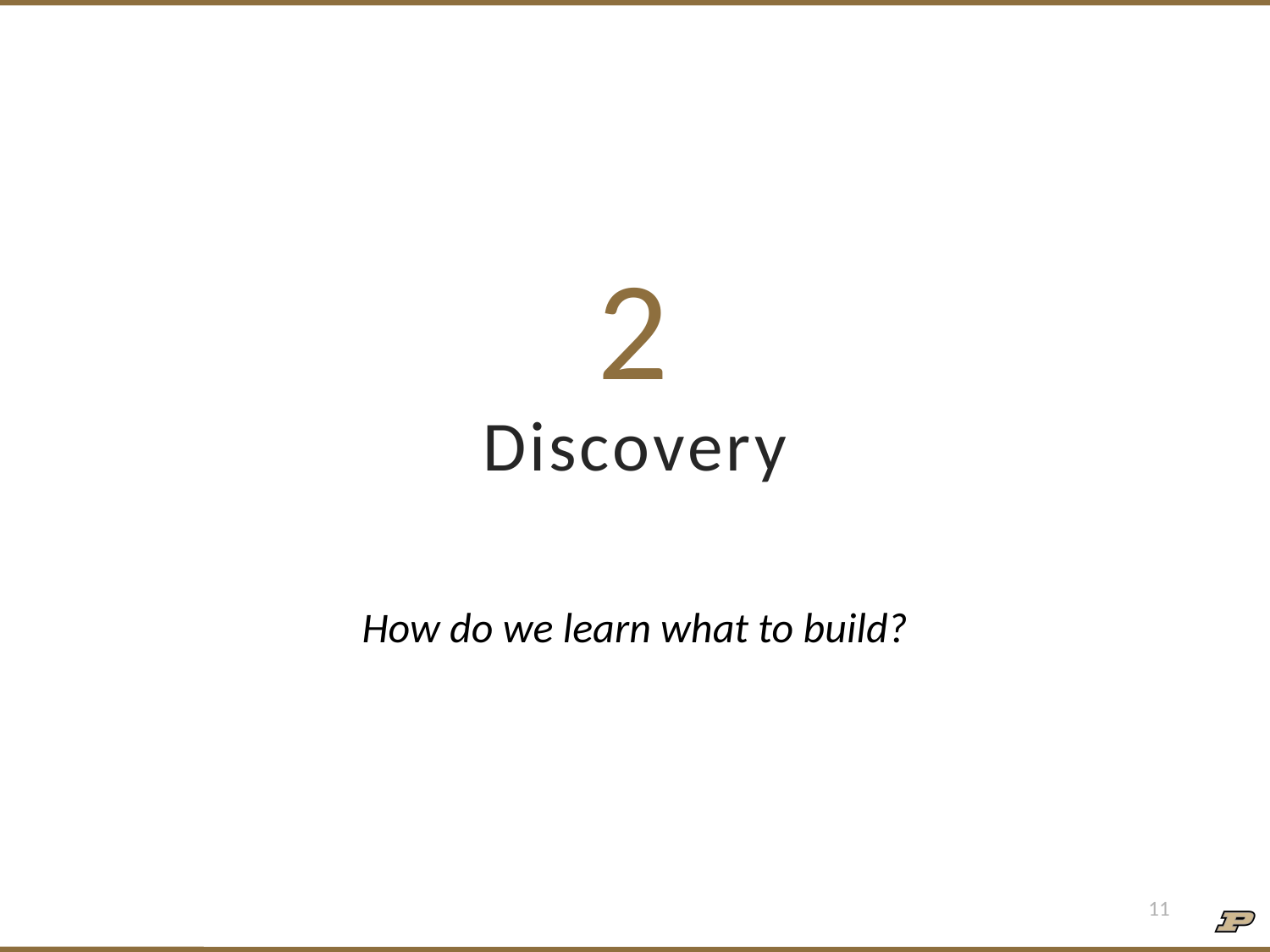

# 2 Discovery
How do we learn what to build?
11